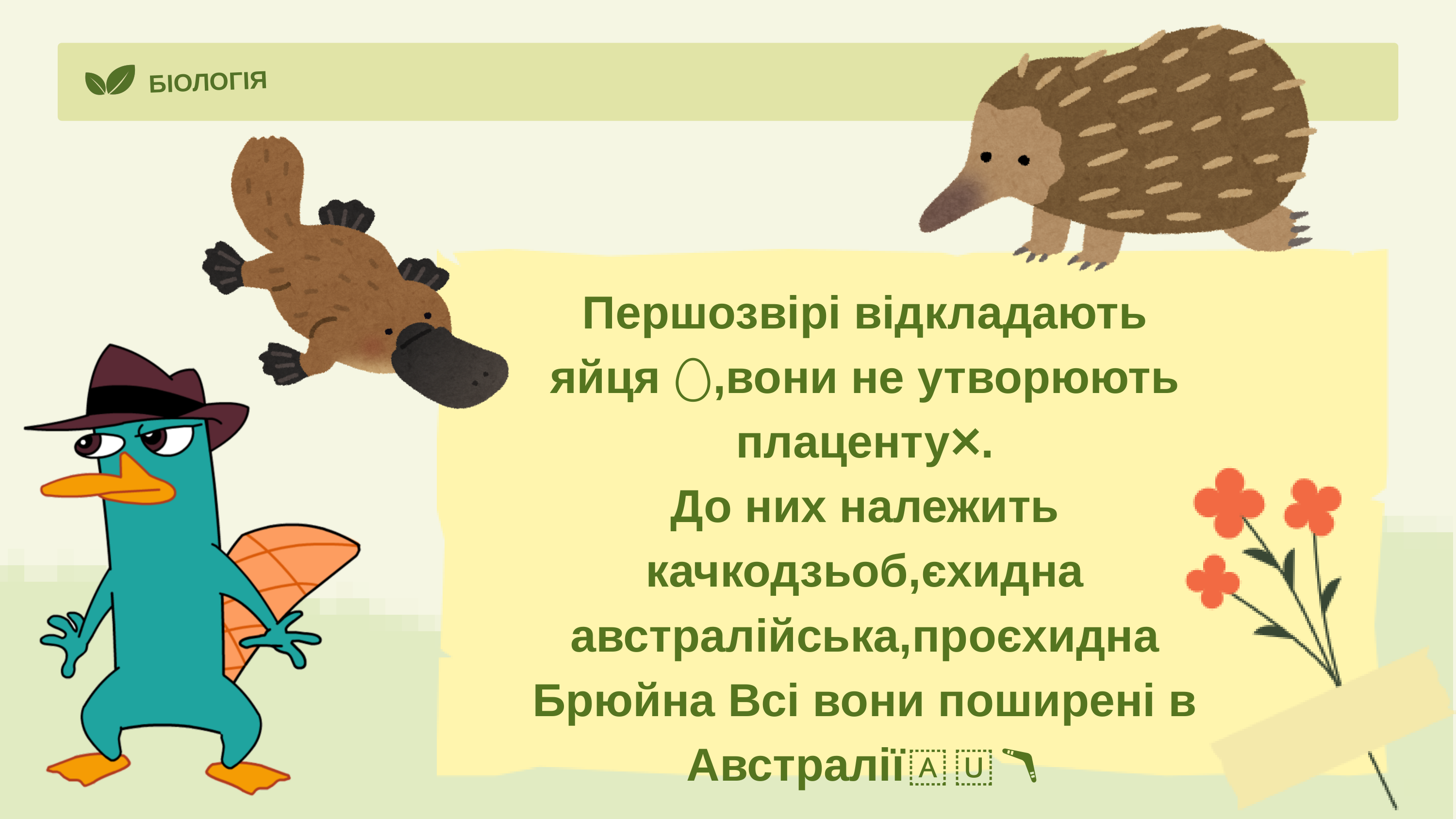

БІОЛОГІЯ

Першозвірі відкладають яйця 🥚,вони не утворюють плаценту❌.
До них належить качкодзьоб,єхидна австралійська,проєхидна Брюйна Всі вони поширені в Австралії🇦🇺🪃